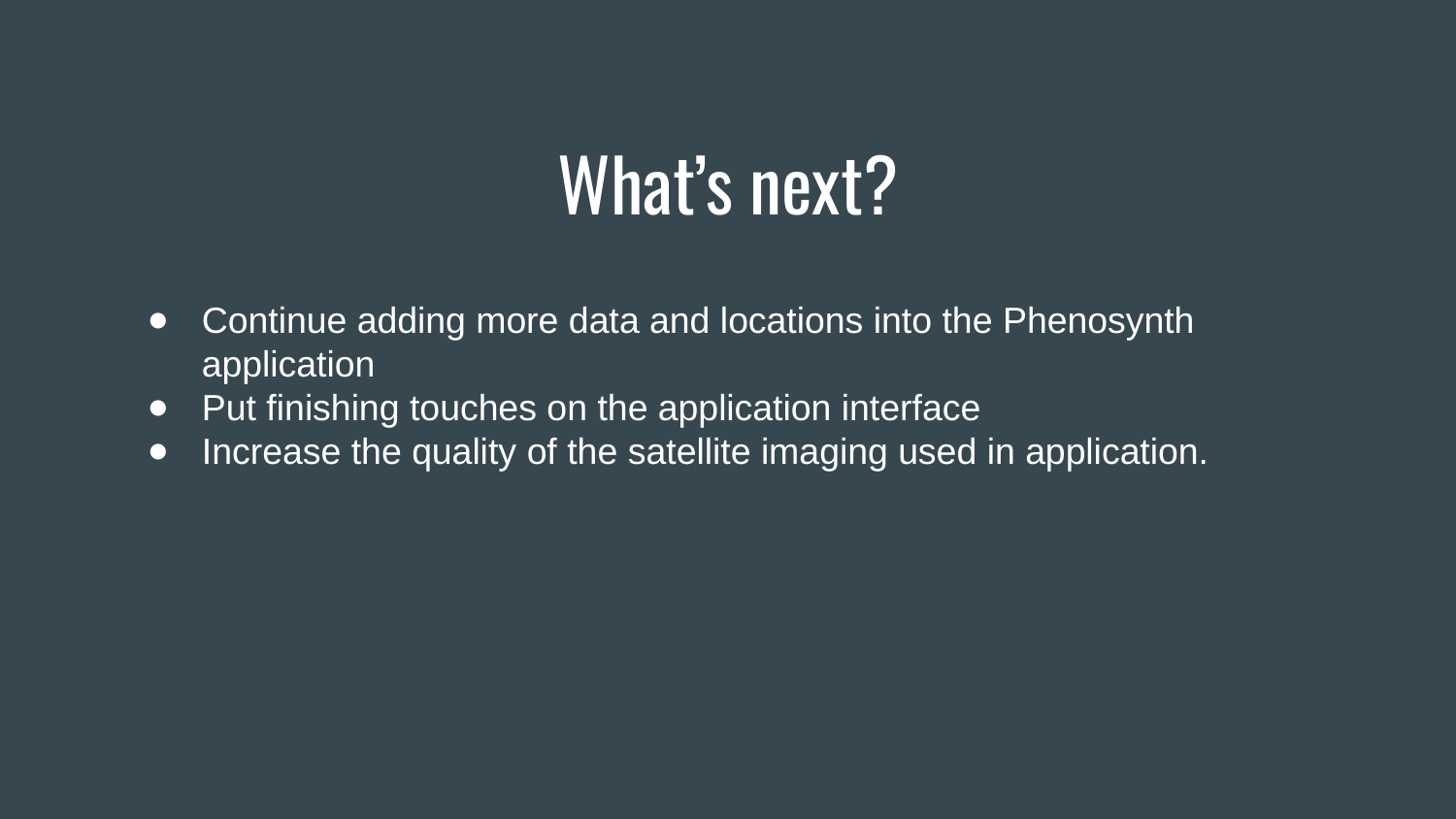

What’s next?
Continue adding more data and locations into the Phenosynth application
Put finishing touches on the application interface
Increase the quality of the satellite imaging used in application.